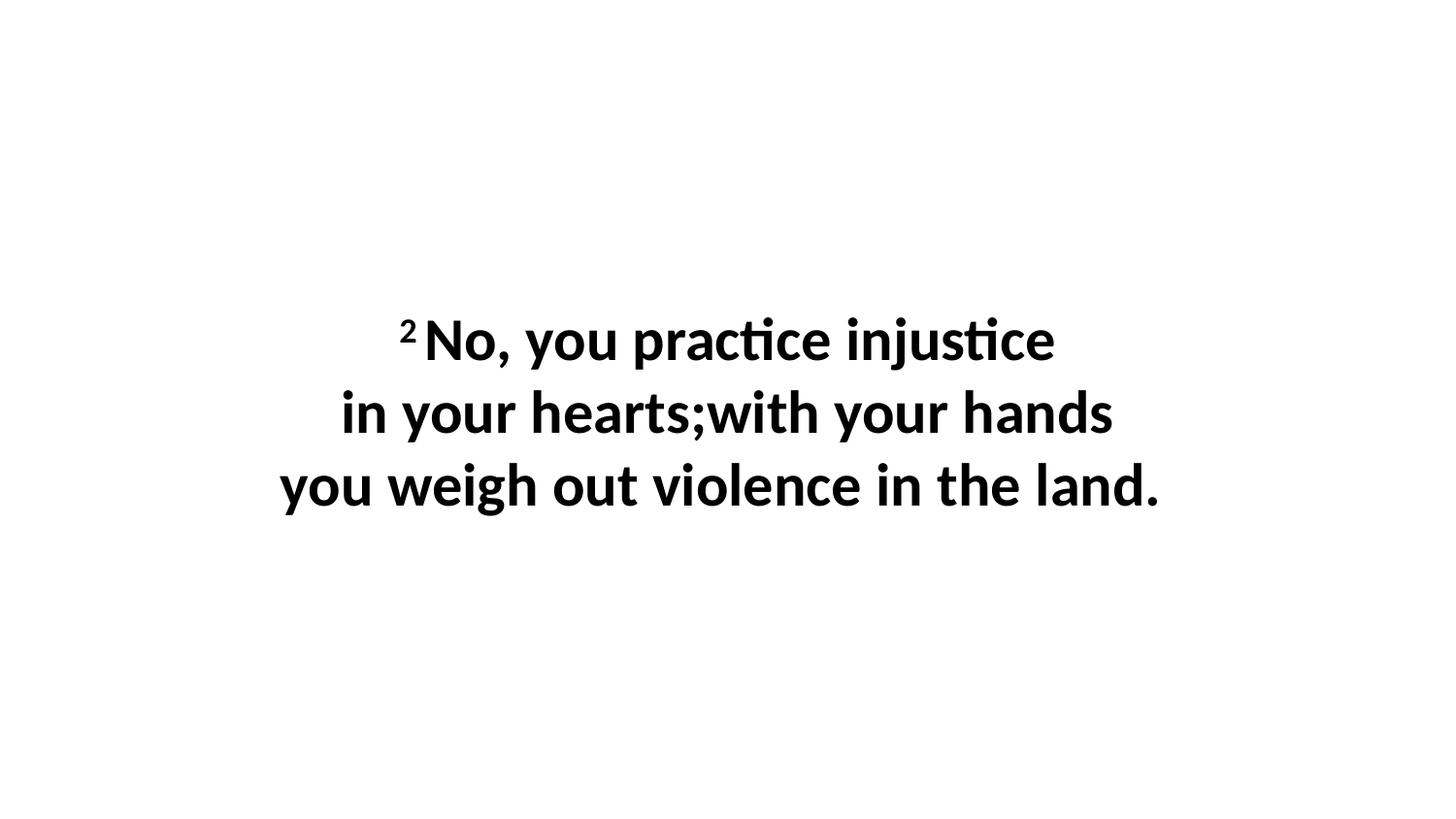

2 No, you practice injustice in your hearts;with your hands you weigh out violence in the land.